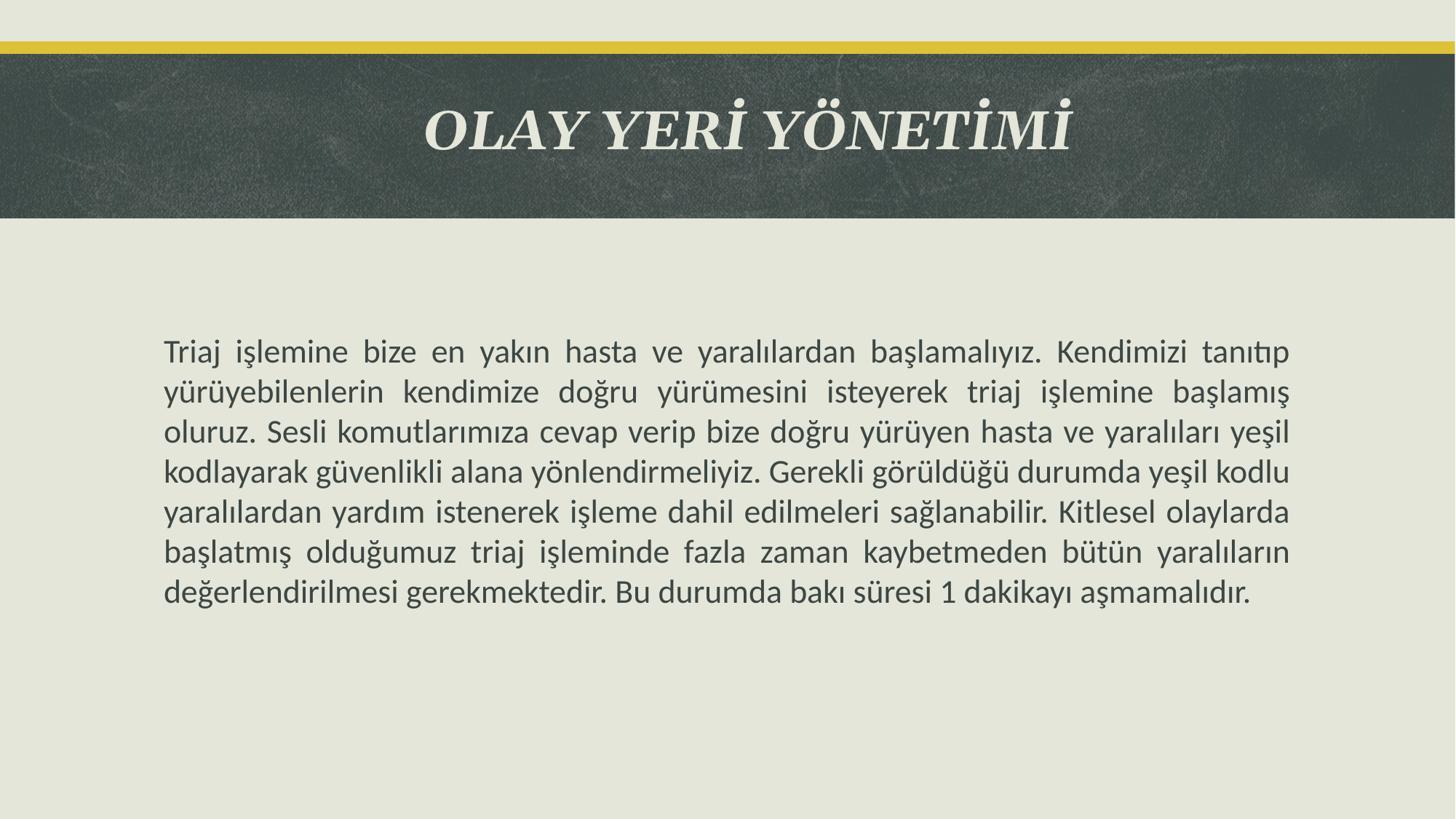

OLAY YERİ YÖNETİMİ

Triaj işlemine bize en yakın hasta ve yaralılardan başlamalıyız. Kendimizi tanıtıp yürüyebilenlerin kendimize doğru yürümesini isteyerek triaj işlemine başlamış oluruz. Sesli komutlarımıza cevap verip bize doğru yürüyen hasta ve yaralıları yeşil kodlayarak güvenlikli alana yönlendirmeliyiz. Gerekli görüldüğü durumda yeşil kodlu yaralılardan yardım istenerek işleme dahil edilmeleri sağlanabilir. Kitlesel olaylarda başlatmış olduğumuz triaj işleminde fazla zaman kaybetmeden bütün yaralıların değerlendirilmesi gerekmektedir. Bu durumda bakı süresi 1 dakikayı aşmamalıdır.